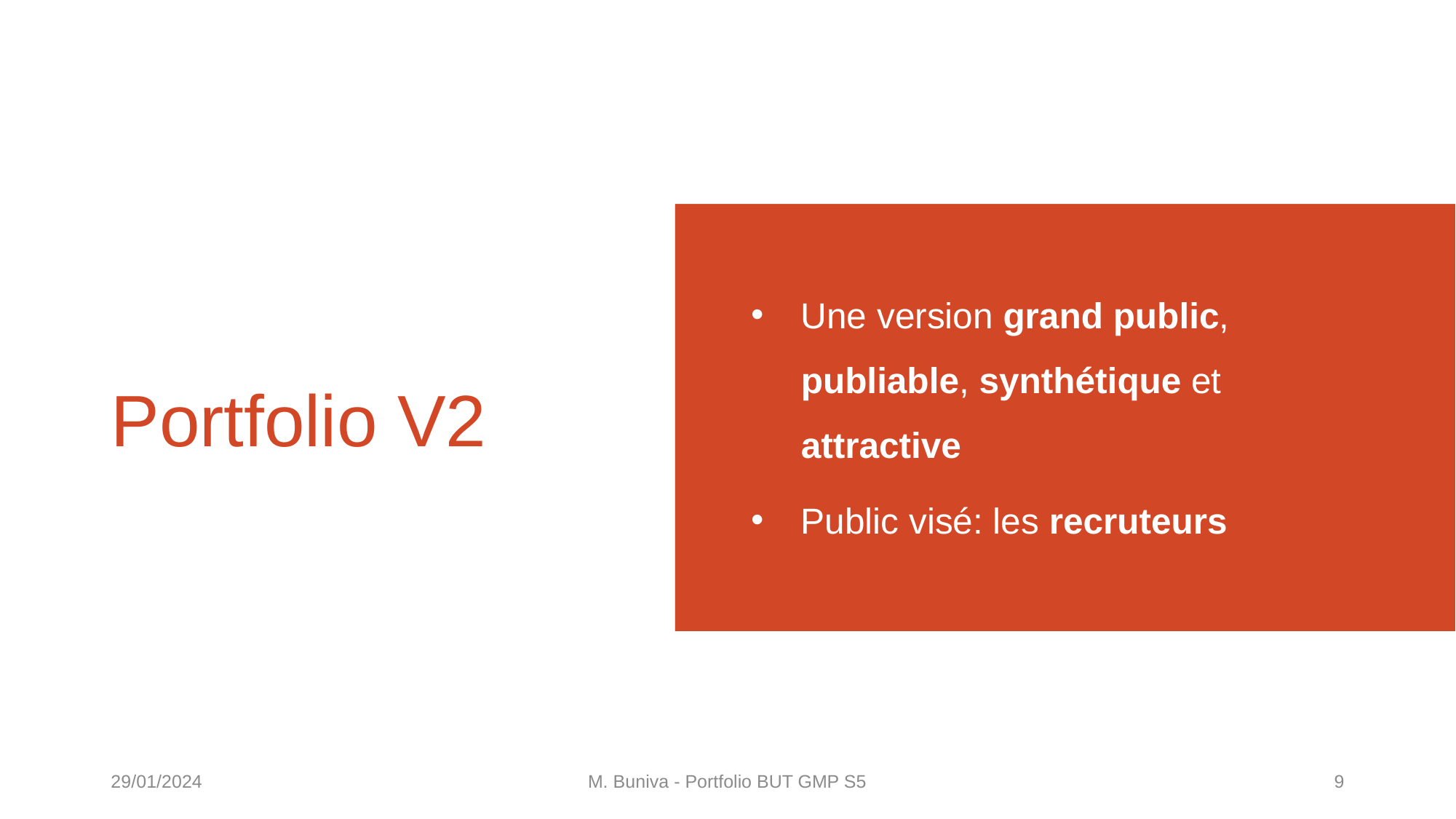

Une version grand public, publiable, synthétique et attractive
Public visé: les recruteurs
# Portfolio V2
29/01/2024
M. Buniva - Portfolio BUT GMP S5
9